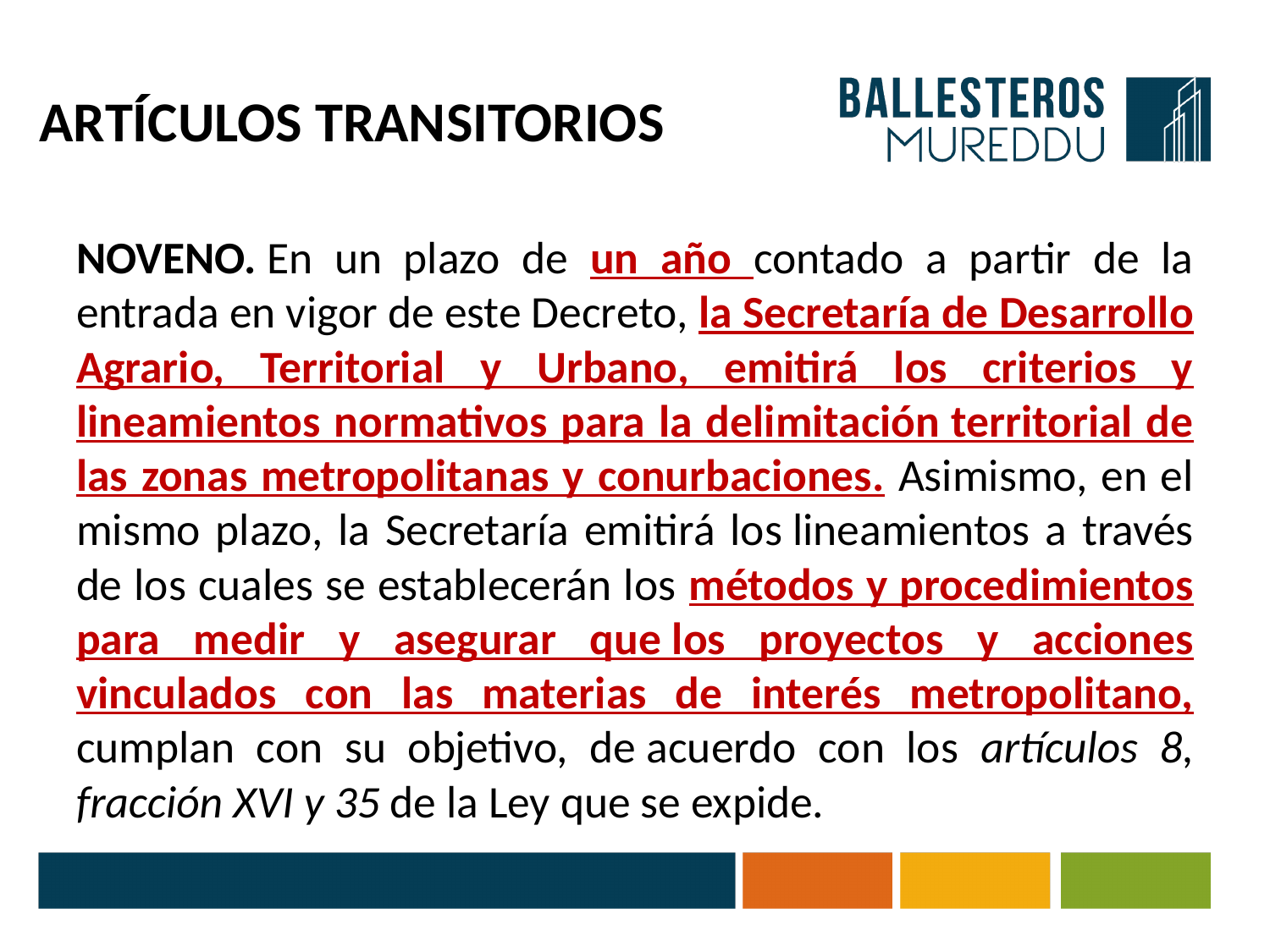

# ARTÍCULOS TRANSITORIOS
NOVENO. En un plazo de un año contado a partir de la entrada en vigor de este Decreto, la Secretaría de Desarrollo Agrario, Territorial y Urbano, emitirá los criterios y lineamientos normativos para la delimitación territorial de las zonas metropolitanas y conurbaciones. Asimismo, en el mismo plazo, la Secretaría emitirá los lineamientos a través de los cuales se establecerán los métodos y procedimientos para medir y asegurar que los proyectos y acciones vinculados con las materias de interés metropolitano, cumplan con su objetivo, de acuerdo con los artículos 8, fracción XVI y 35 de la Ley que se expide.